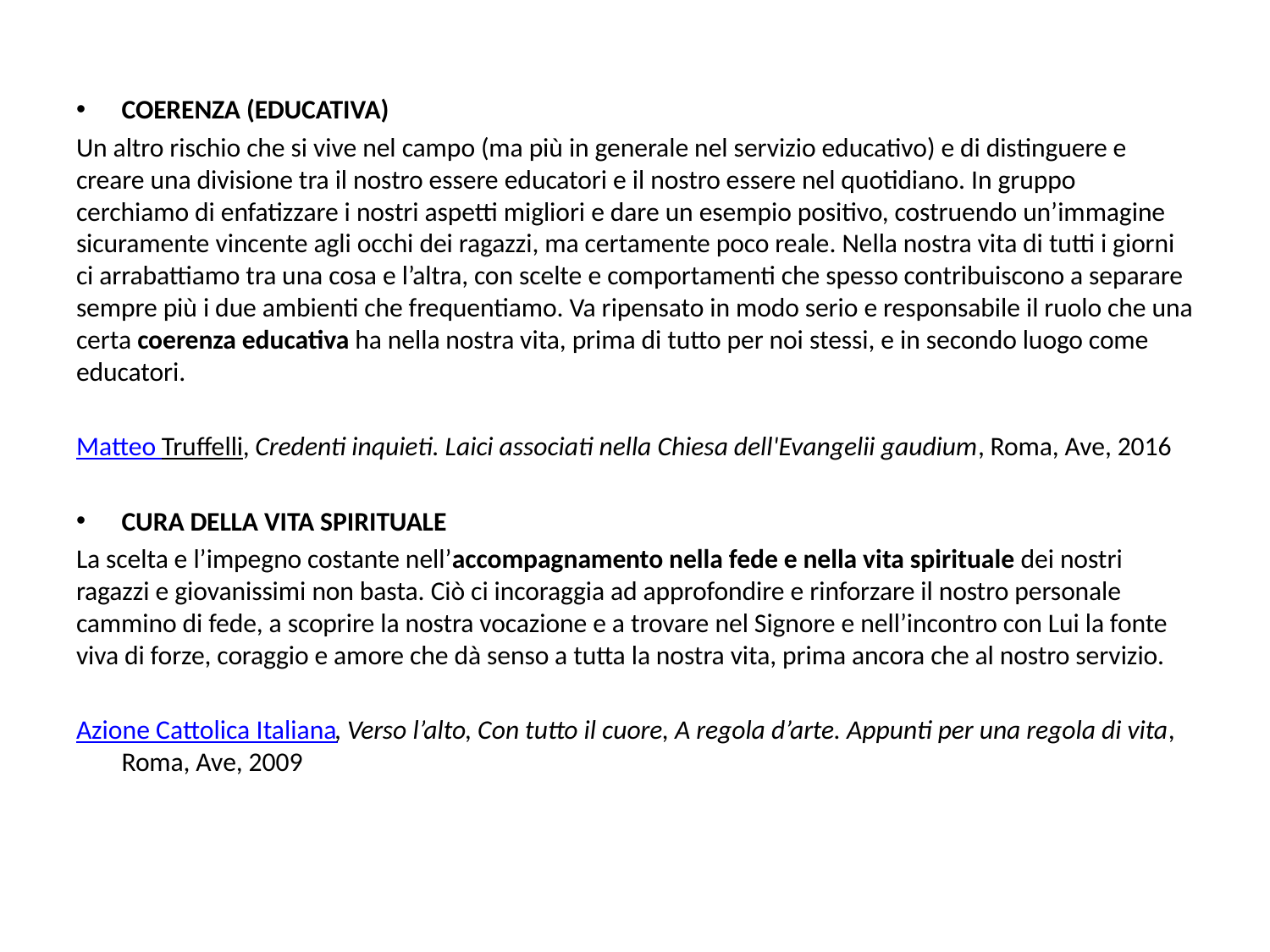

COERENZA (EDUCATIVA)
Un altro rischio che si vive nel campo (ma più in generale nel servizio educativo) e di distinguere e creare una divisione tra il nostro essere educatori e il nostro essere nel quotidiano. In gruppo cerchiamo di enfatizzare i nostri aspetti migliori e dare un esempio positivo, costruendo un’immagine sicuramente vincente agli occhi dei ragazzi, ma certamente poco reale. Nella nostra vita di tutti i giorni ci arrabattiamo tra una cosa e l’altra, con scelte e comportamenti che spesso contribuiscono a separare sempre più i due ambienti che frequentiamo. Va ripensato in modo serio e responsabile il ruolo che una certa coerenza educativa ha nella nostra vita, prima di tutto per noi stessi, e in secondo luogo come educatori.

Matteo Truffelli, Credenti inquieti. Laici associati nella Chiesa dell'Evangelii gaudium, Roma, Ave, 2016

CURA DELLA VITA SPIRITUALE
La scelta e l’impegno costante nell’accompagnamento nella fede e nella vita spirituale dei nostri ragazzi e giovanissimi non basta. Ciò ci incoraggia ad approfondire e rinforzare il nostro personale cammino di fede, a scoprire la nostra vocazione e a trovare nel Signore e nell’incontro con Lui la fonte viva di forze, coraggio e amore che dà senso a tutta la nostra vita, prima ancora che al nostro servizio.

Azione Cattolica Italiana, Verso l’alto, Con tutto il cuore, A regola d’arte. Appunti per una regola di vita, Roma, Ave, 2009